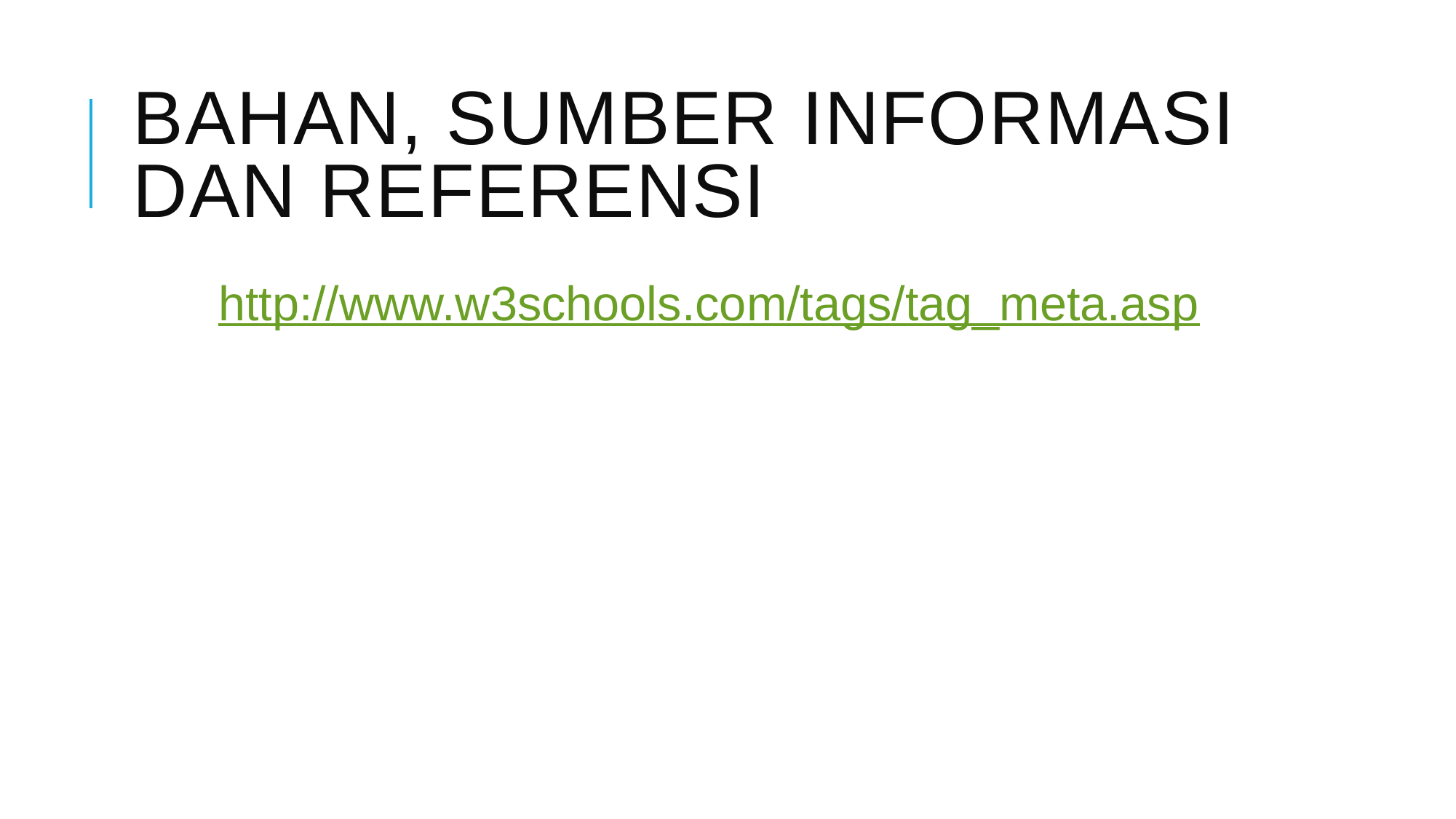

# BAHAN, SUMBER INFORMASI dan referensi
http://www.w3schools.com/tags/tag_meta.asp